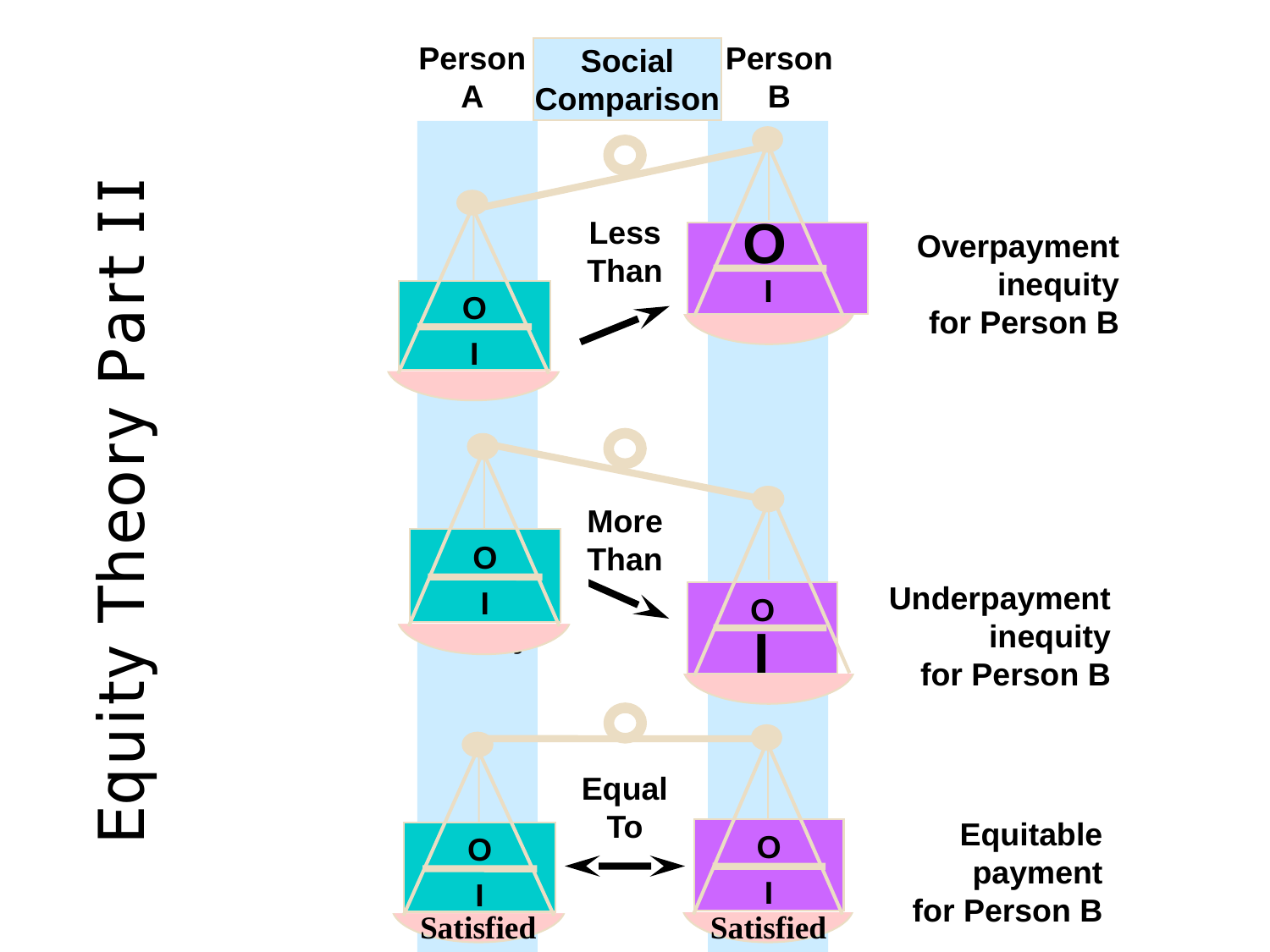

Person
A
Person
B
Social
Comparison

O
I

O
Less
Than
Overpayment
inequity
for Person B

I

O
I

Equity Theory Part II

More
Than

Underpayment
inequity
for Person B

O

Angry
I

O
I

O
I

Equal
To
Equitable
payment
for Person B

Satisfied
Satisfied